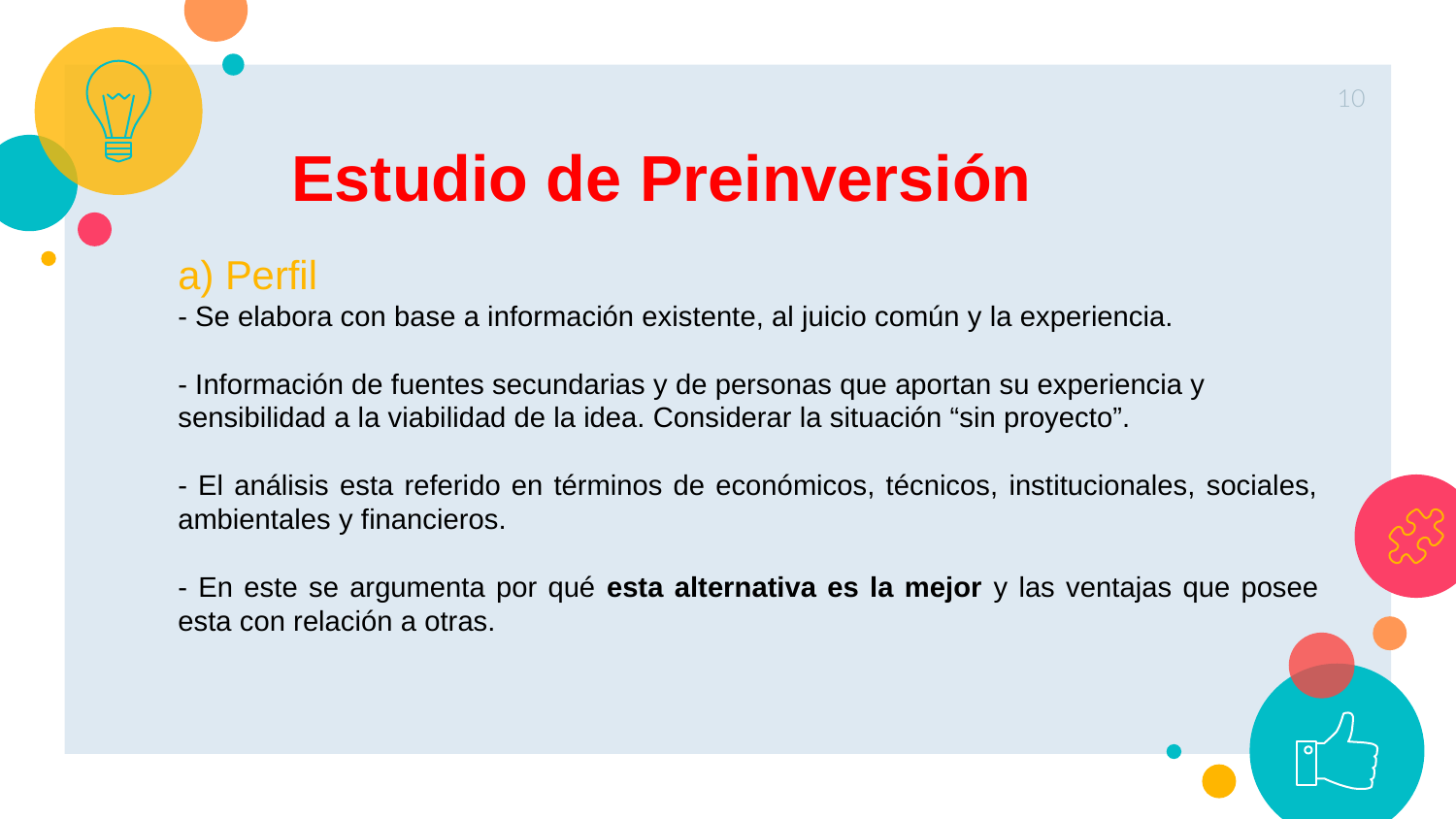

10
Estudio de Preinversión
a) Perfil
- Se elabora con base a información existente, al juicio común y la experiencia.

- Información de fuentes secundarias y de personas que aportan su experiencia y sensibilidad a la viabilidad de la idea. Considerar la situación “sin proyecto”.

- El análisis esta referido en términos de económicos, técnicos, institucionales, sociales, ambientales y financieros.

- En este se argumenta por qué esta alternativa es la mejor y las ventajas que posee esta con relación a otras.